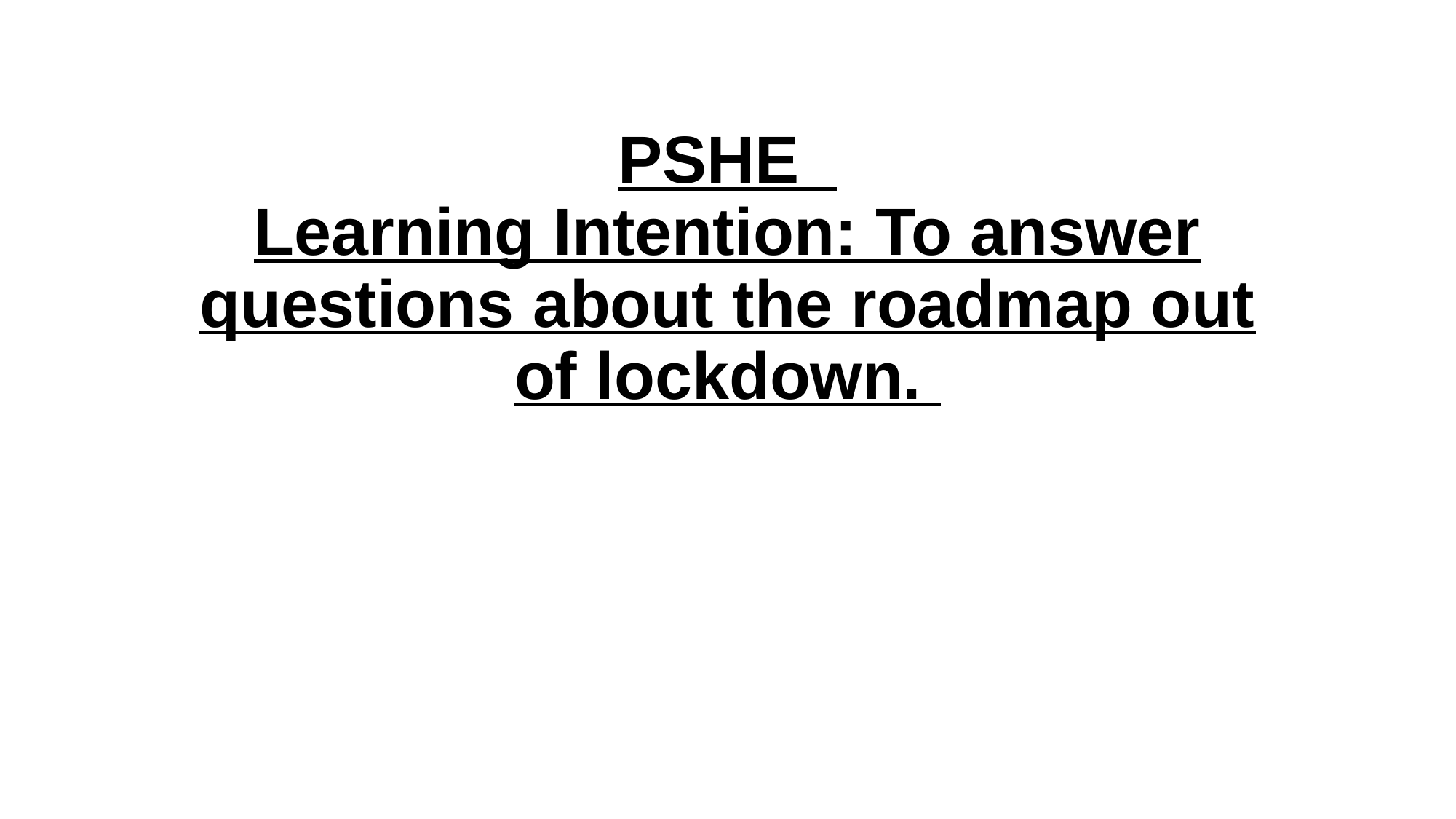

# PSHE Learning Intention: To answer questions about the roadmap out of lockdown.